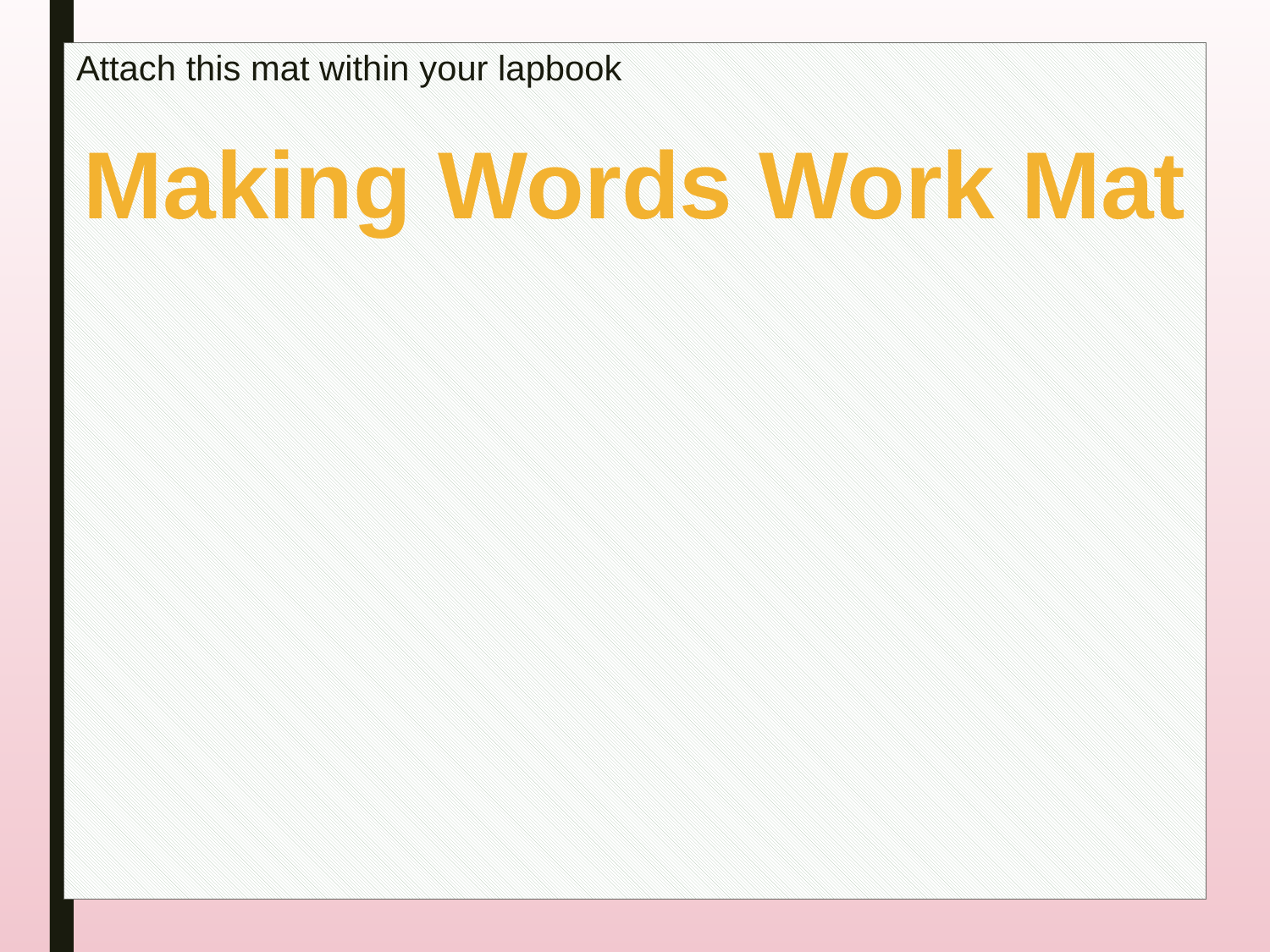

Attach this mat within your lapbook
Making Words Work Mat